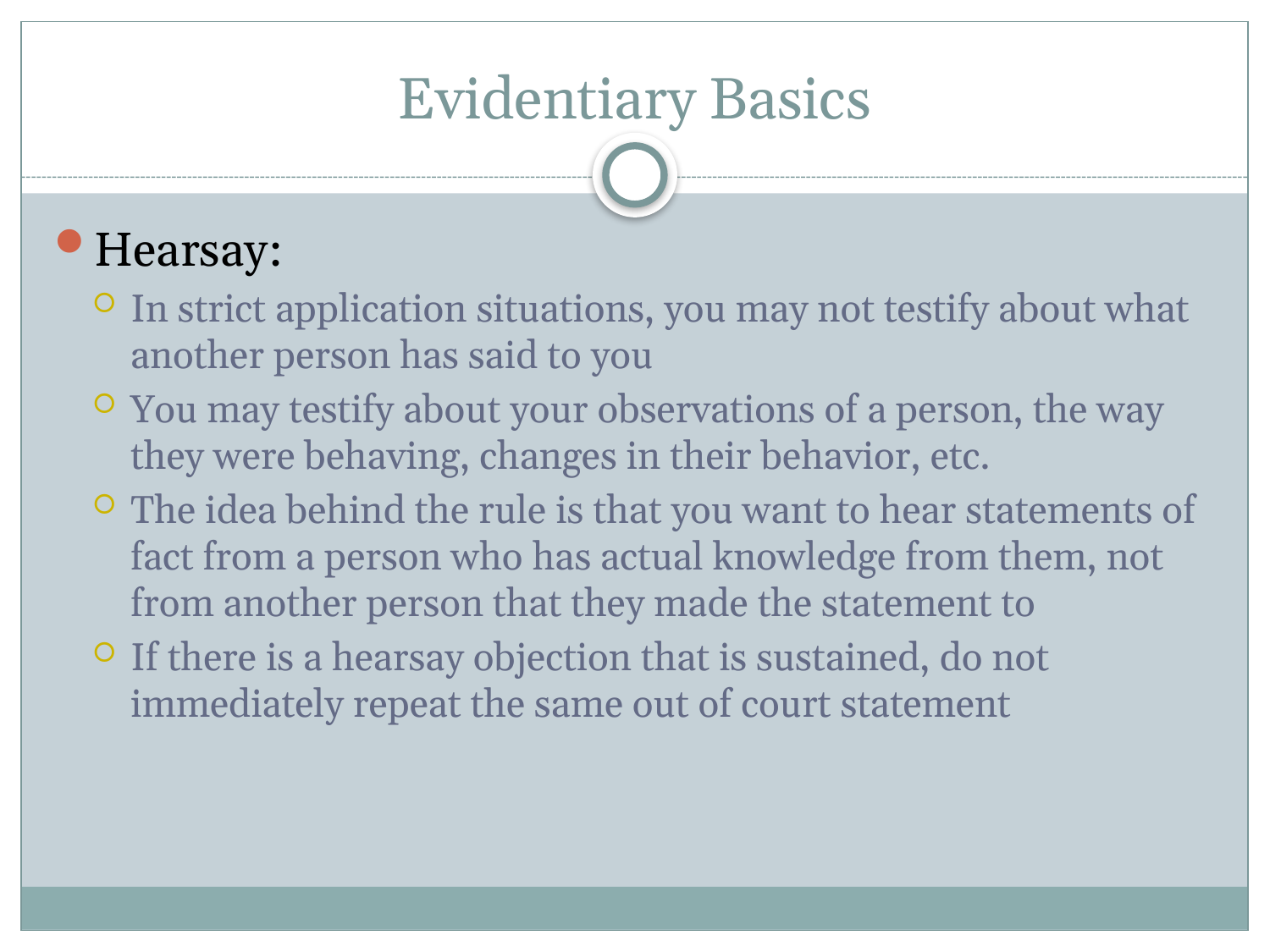

# Evidentiary Basics
Hearsay:
In strict application situations, you may not testify about what another person has said to you
You may testify about your observations of a person, the way they were behaving, changes in their behavior, etc.
The idea behind the rule is that you want to hear statements of fact from a person who has actual knowledge from them, not from another person that they made the statement to
If there is a hearsay objection that is sustained, do not immediately repeat the same out of court statement